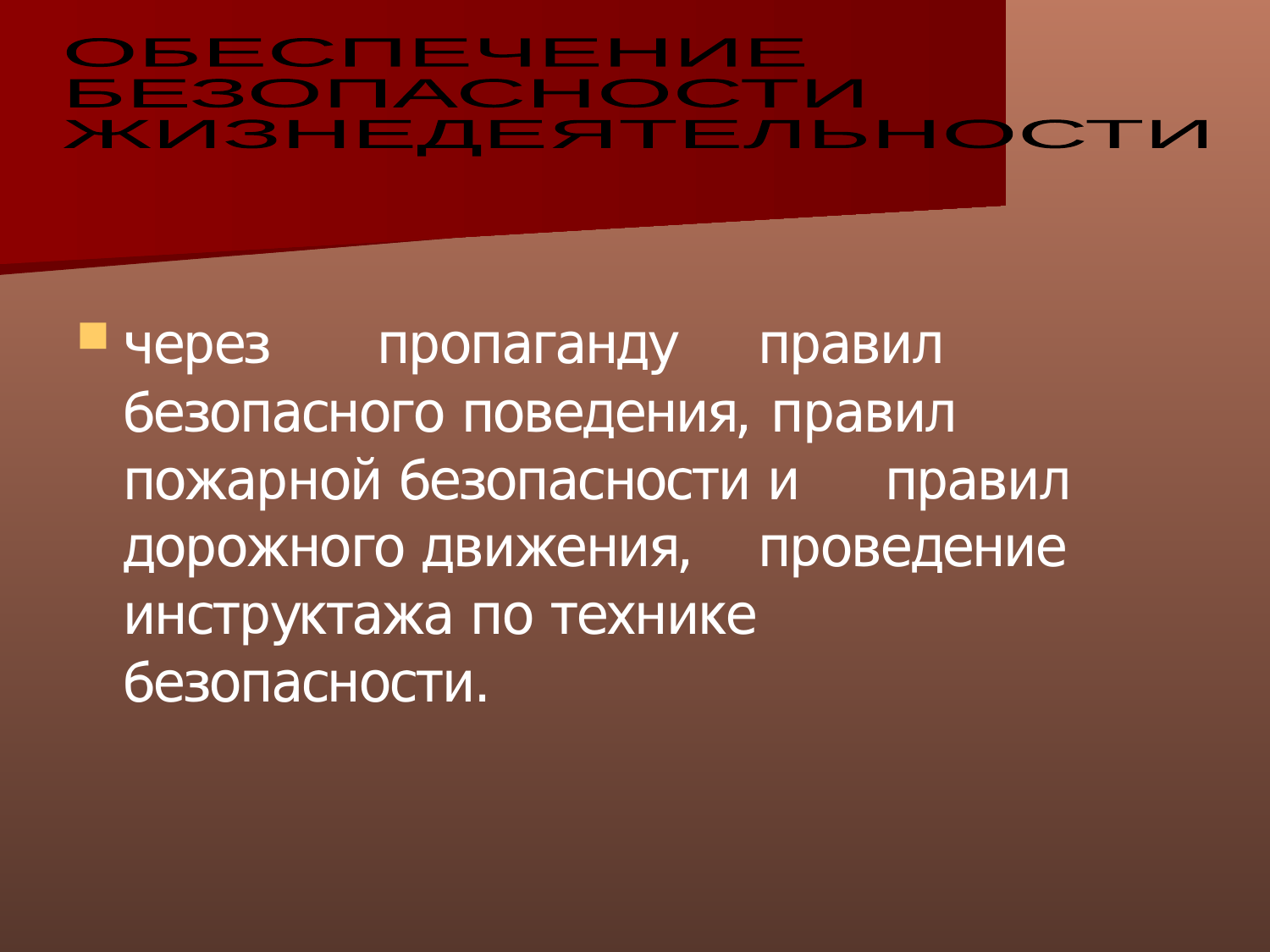

ОБЕСПЕЧЕНИЕ
БЕЗОПАСНОСТИ
ЖИЗНЕДЕЯТЕЛЬНОСТИ

через 	пропаганду 	правил безопасного поведения, правил 	пожарной безопасности и 	правил дорожного движения, 	проведение инструктажа по технике 	безопасности.